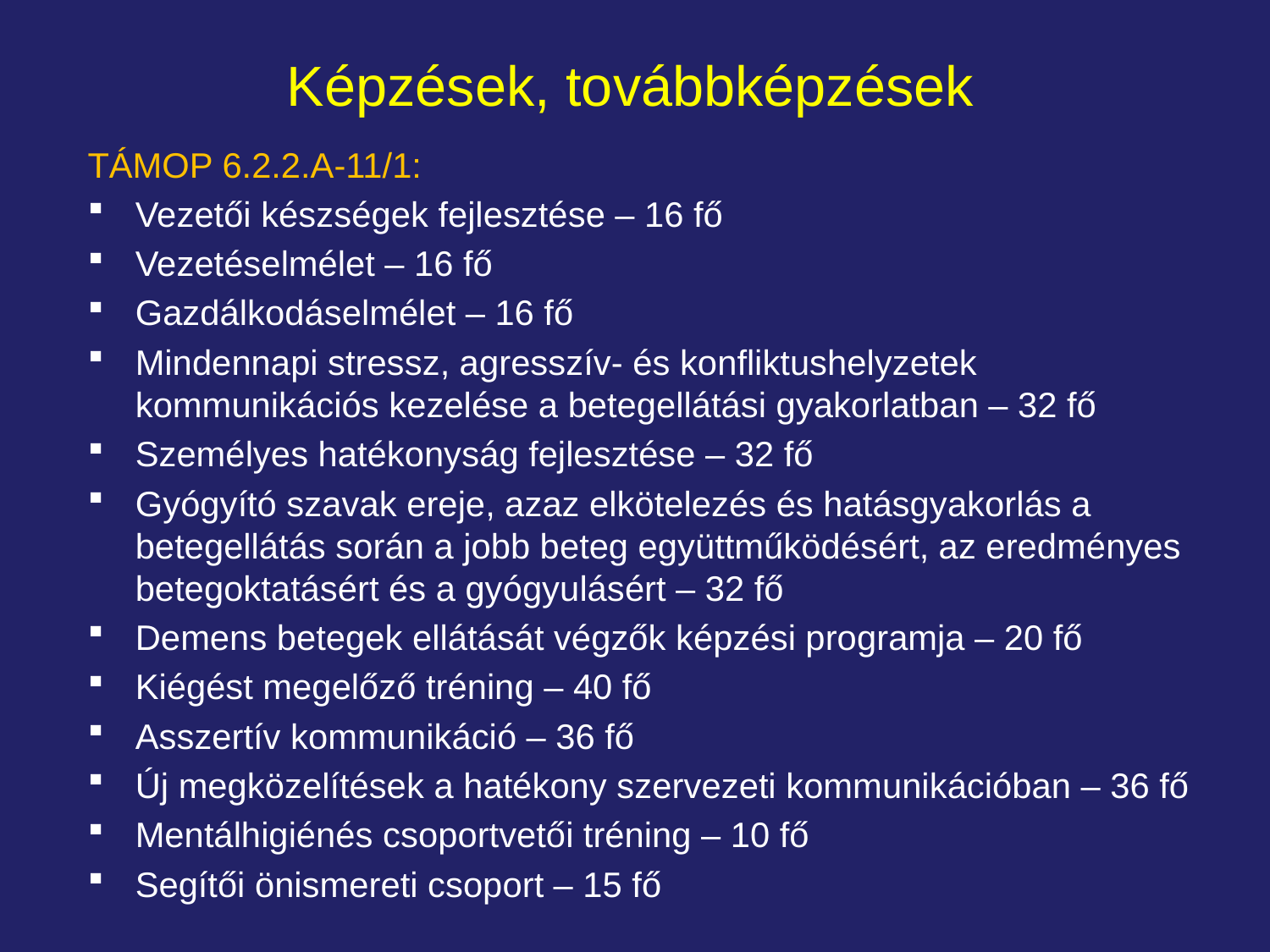

# Képzések, továbbképzések
TÁMOP 6.2.2.A-11/1:
Vezetői készségek fejlesztése – 16 fő
Vezetéselmélet – 16 fő
Gazdálkodáselmélet – 16 fő
Mindennapi stressz, agresszív- és konfliktushelyzetek kommunikációs kezelése a betegellátási gyakorlatban – 32 fő
Személyes hatékonyság fejlesztése – 32 fő
Gyógyító szavak ereje, azaz elkötelezés és hatásgyakorlás a betegellátás során a jobb beteg együttműködésért, az eredményes betegoktatásért és a gyógyulásért – 32 fő
Demens betegek ellátását végzők képzési programja – 20 fő
Kiégést megelőző tréning – 40 fő
Asszertív kommunikáció – 36 fő
Új megközelítések a hatékony szervezeti kommunikációban – 36 fő
Mentálhigiénés csoportvetői tréning – 10 fő
Segítői önismereti csoport – 15 fő